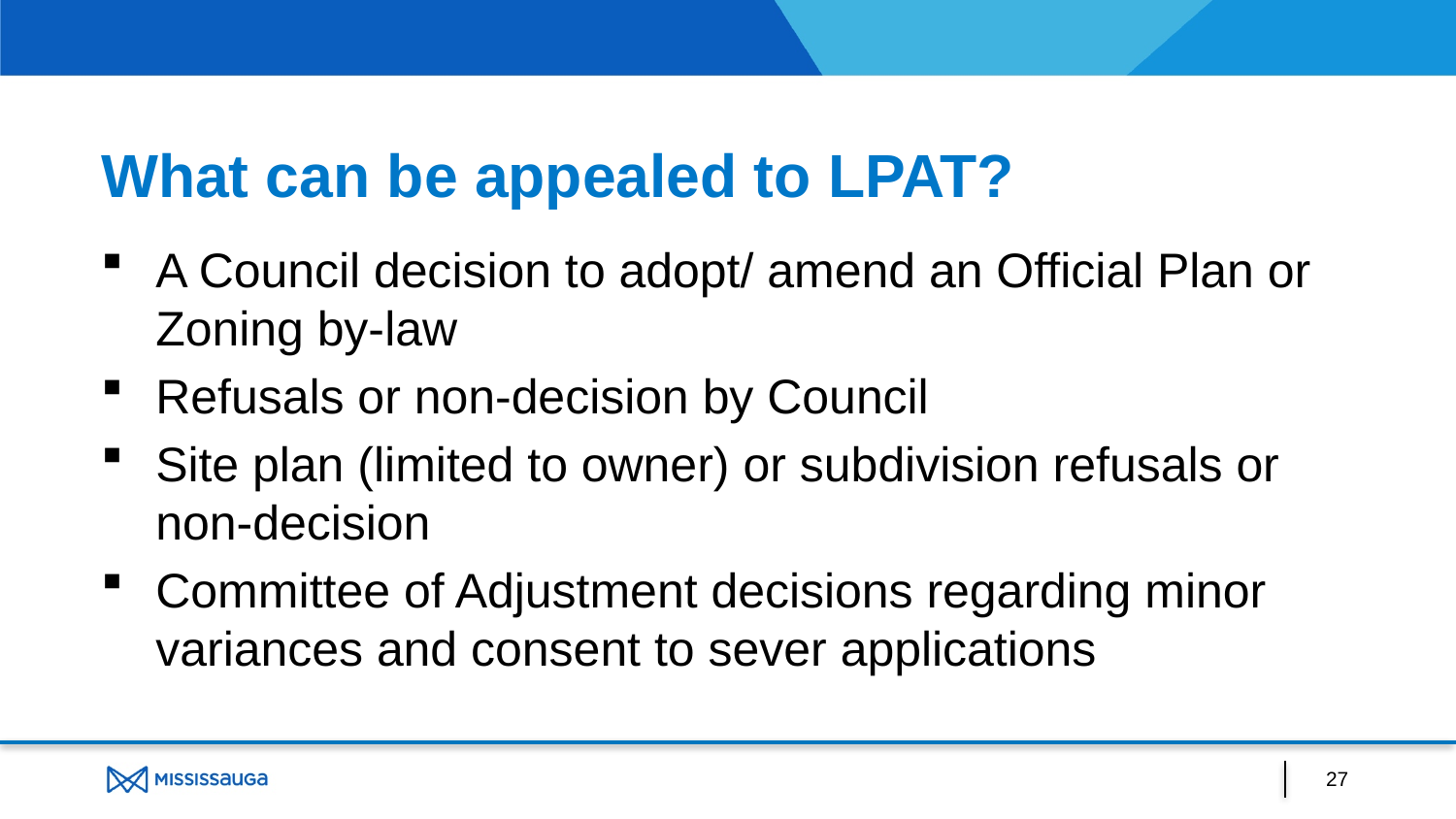

# What can be appealed to LPAT?
A Council decision to adopt/ amend an Official Plan or Zoning by-law
Refusals or non-decision by Council
Site plan (limited to owner) or subdivision refusals or non-decision
Committee of Adjustment decisions regarding minor variances and consent to sever applications

27